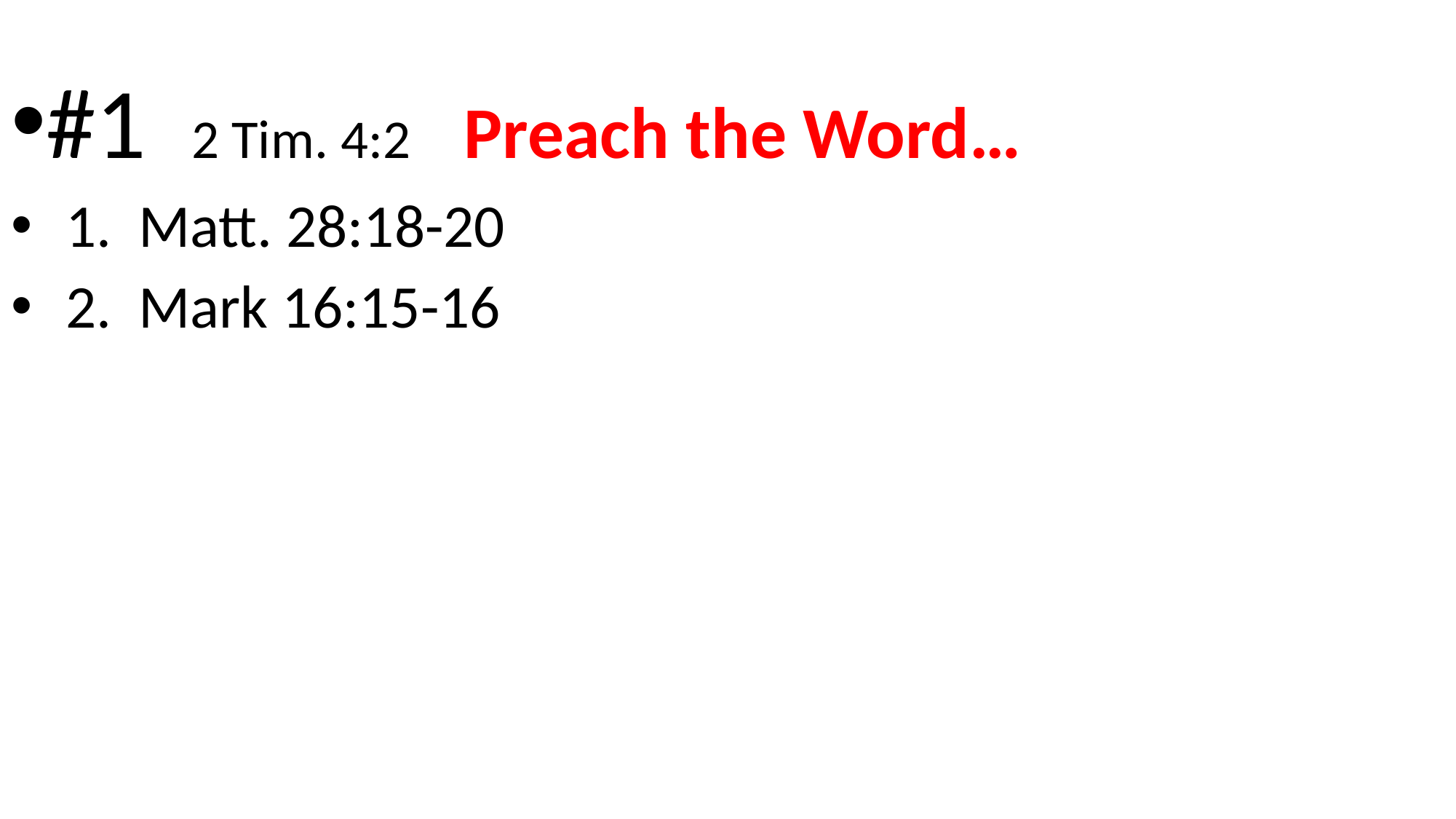

#1  2 Tim. 4:2    Preach the Word…
  1.  Matt. 28:18-20
  2.  Mark 16:15-16